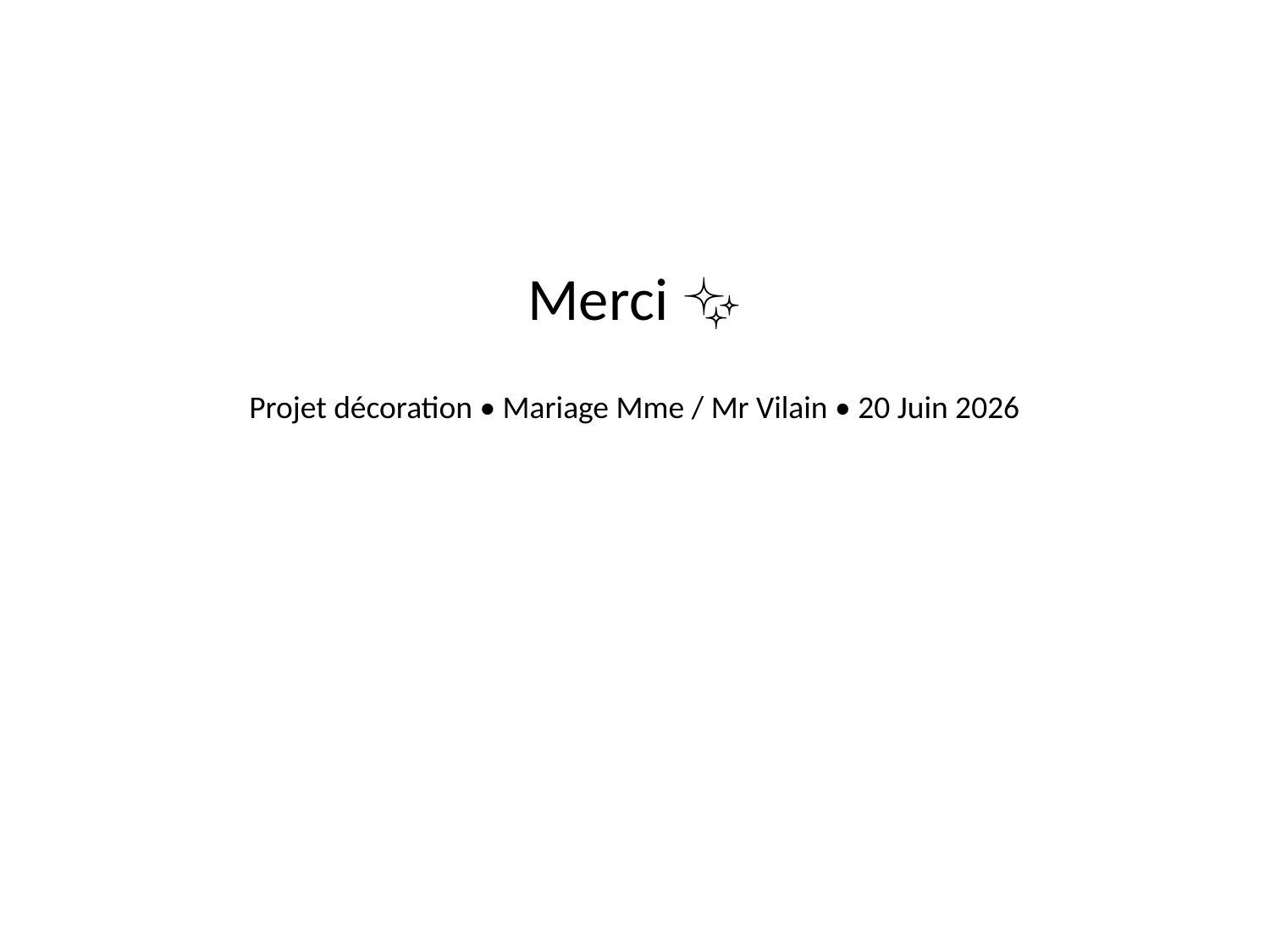

Merci ✨
Projet décoration • Mariage Mme / Mr Vilain • 20 Juin 2026